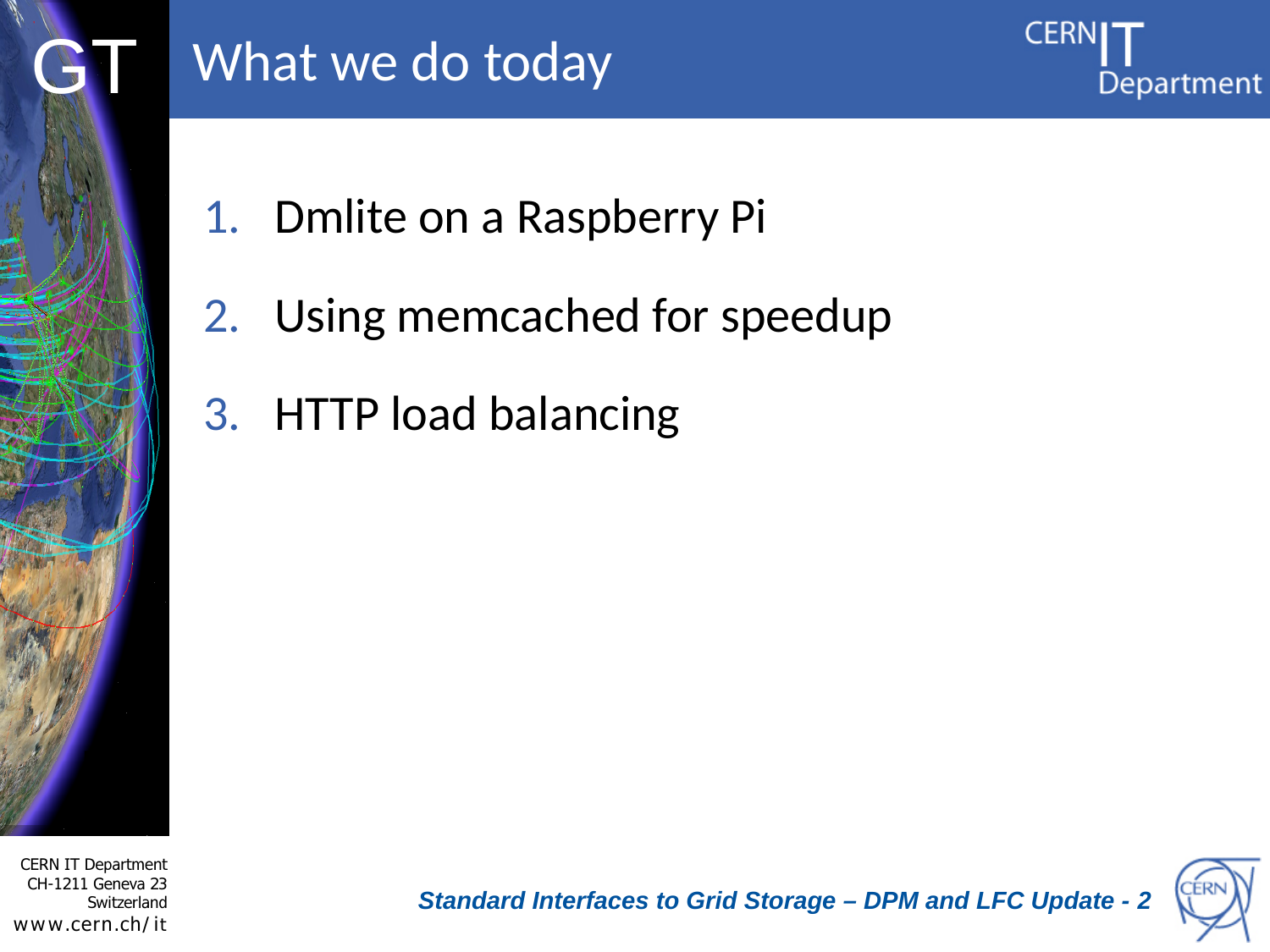

# What we do today
Dmlite on a Raspberry Pi
Using memcached for speedup
HTTP load balancing
Standard Interfaces to Grid Storage – DPM and LFC Update - 2